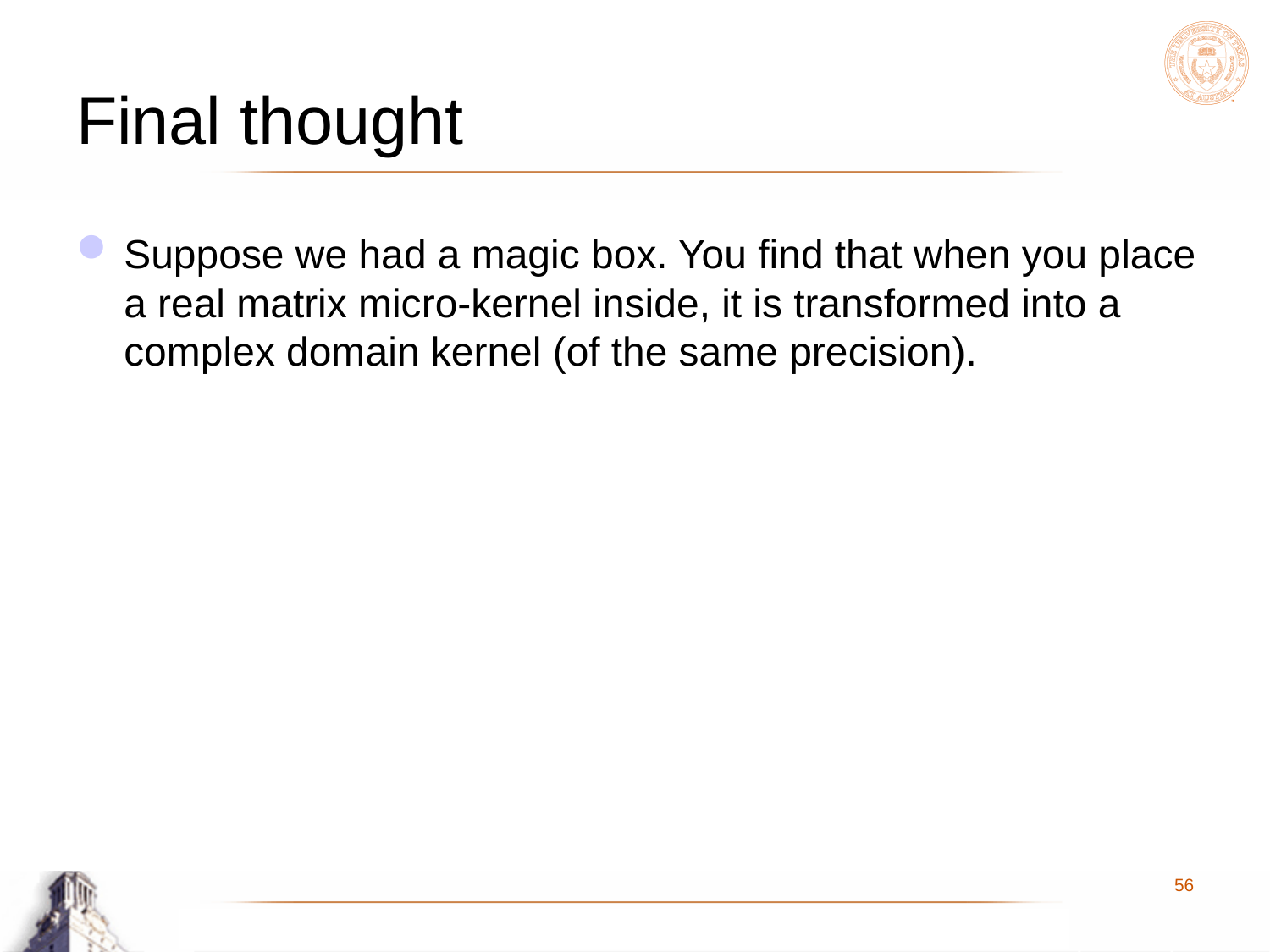

# Final thought
Suppose we had a magic box. You find that when you place a real matrix micro-kernel inside, it is transformed into a complex domain kernel (of the same precision).

56